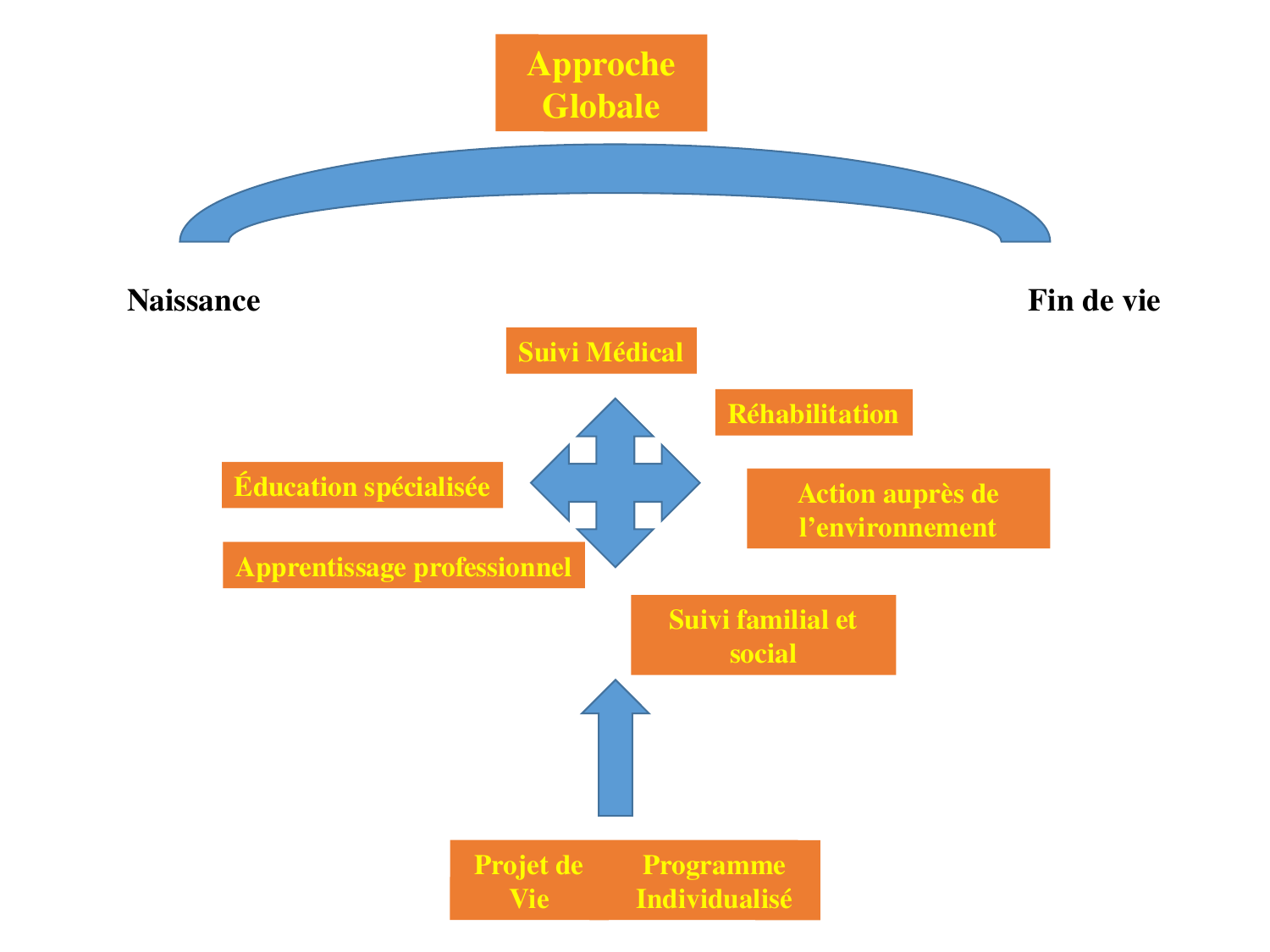

Approche Globale
Projet de Vie
Programme Individualisé

Naissance
Fin de vie
Suivi Médical
Réhabilitation
Éducation spécialisée
Action auprès de l’environnement
Apprentissage professionnel
Suivi familial et social